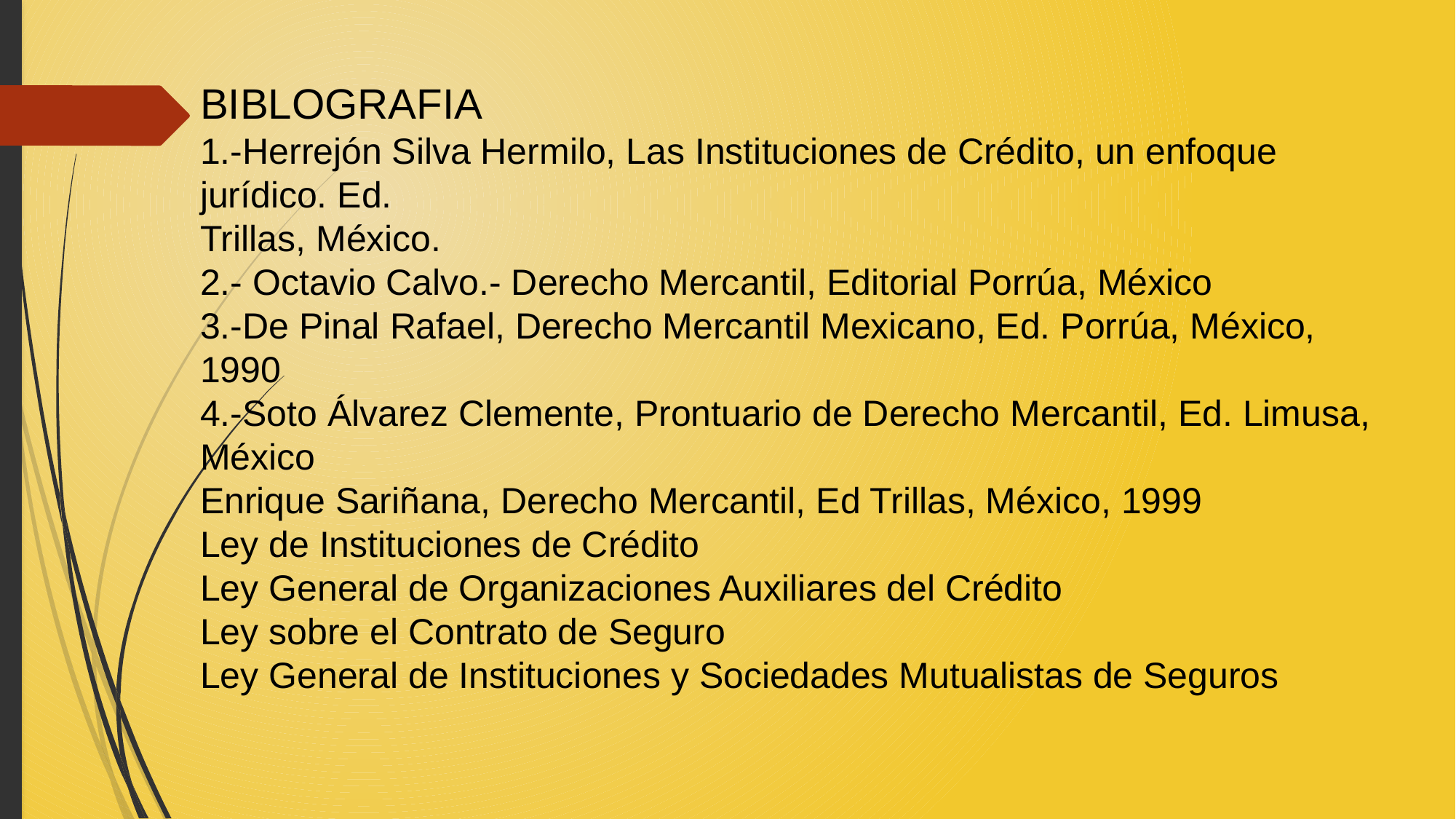

BIBLOGRAFIA
1.-Herrejón Silva Hermilo, Las Instituciones de Crédito, un enfoque jurídico. Ed.
Trillas, México.
2.- Octavio Calvo.- Derecho Mercantil, Editorial Porrúa, México
3.-De Pinal Rafael, Derecho Mercantil Mexicano, Ed. Porrúa, México, 1990
4.-Soto Álvarez Clemente, Prontuario de Derecho Mercantil, Ed. Limusa, México
Enrique Sariñana, Derecho Mercantil, Ed Trillas, México, 1999
Ley de Instituciones de Crédito
Ley General de Organizaciones Auxiliares del Crédito
Ley sobre el Contrato de Seguro
Ley General de Instituciones y Sociedades Mutualistas de Seguros